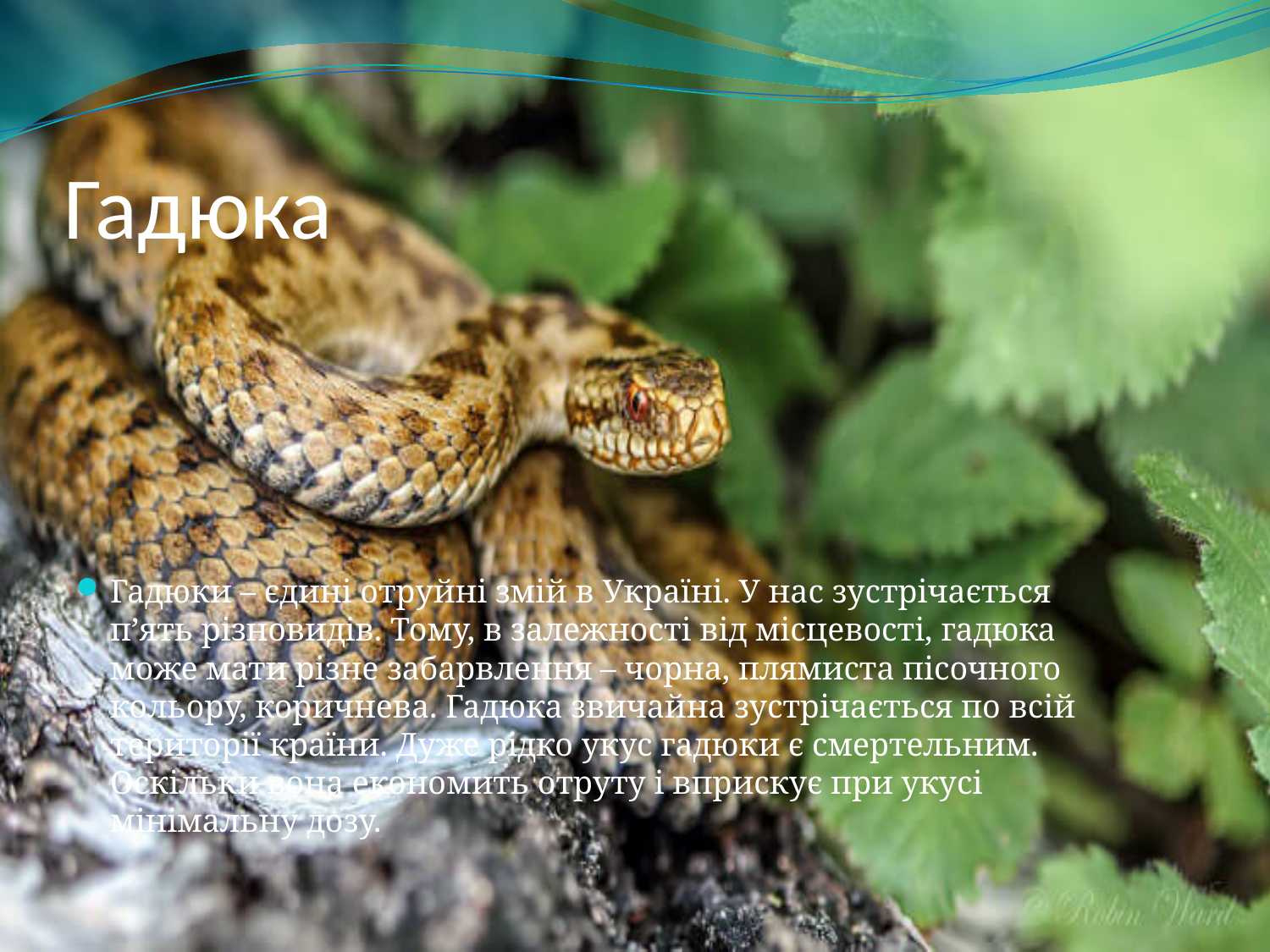

# Гадюка
Гадюки – єдині отруйні змій в Україні. У нас зустрічається п’ять різновидів. Тому, в залежності від місцевості, гадюка може мати різне забарвлення – чорна, плямиста пісочного кольору, коричнева. Гадюка звичайна зустрічається по всій території країни. Дуже рідко укус гадюки є смертельним. Оскільки вона економить отруту і вприскує при укусі мінімальну дозу.